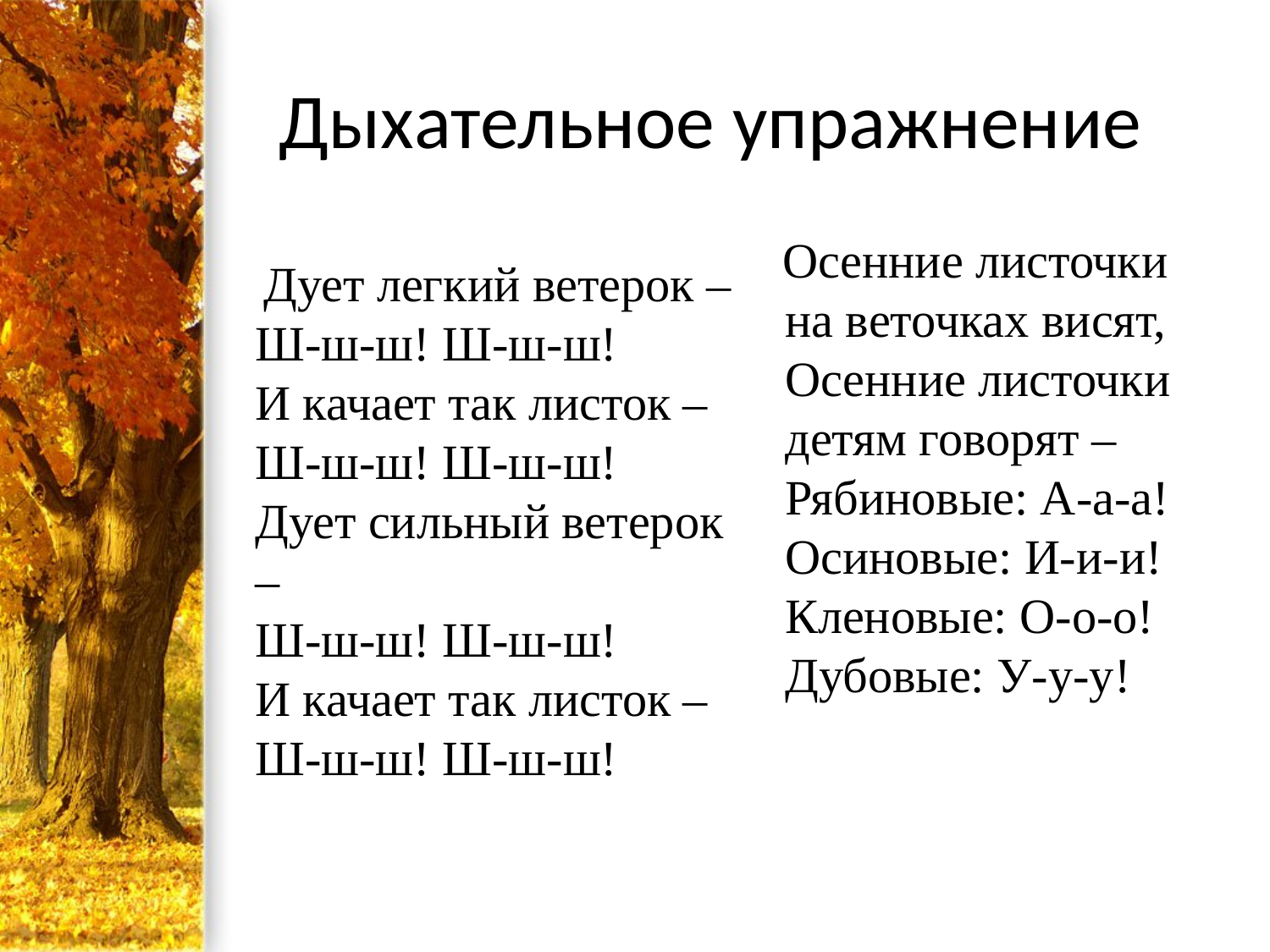

# Дыхательное упражнение
    Осенние листочки на веточках висят,
Осенние листочки детям говорят –
Рябиновые: А-а-а!
Осиновые: И-и-и!
Кленовые: О-о-о!
Дубовые: У-у-у!
     Дует легкий ветерок –
Ш-ш-ш! Ш-ш-ш!
И качает так листок –
Ш-ш-ш! Ш-ш-ш!
Дует сильный ветерок –
Ш-ш-ш! Ш-ш-ш!
И качает так листок –
Ш-ш-ш! Ш-ш-ш!